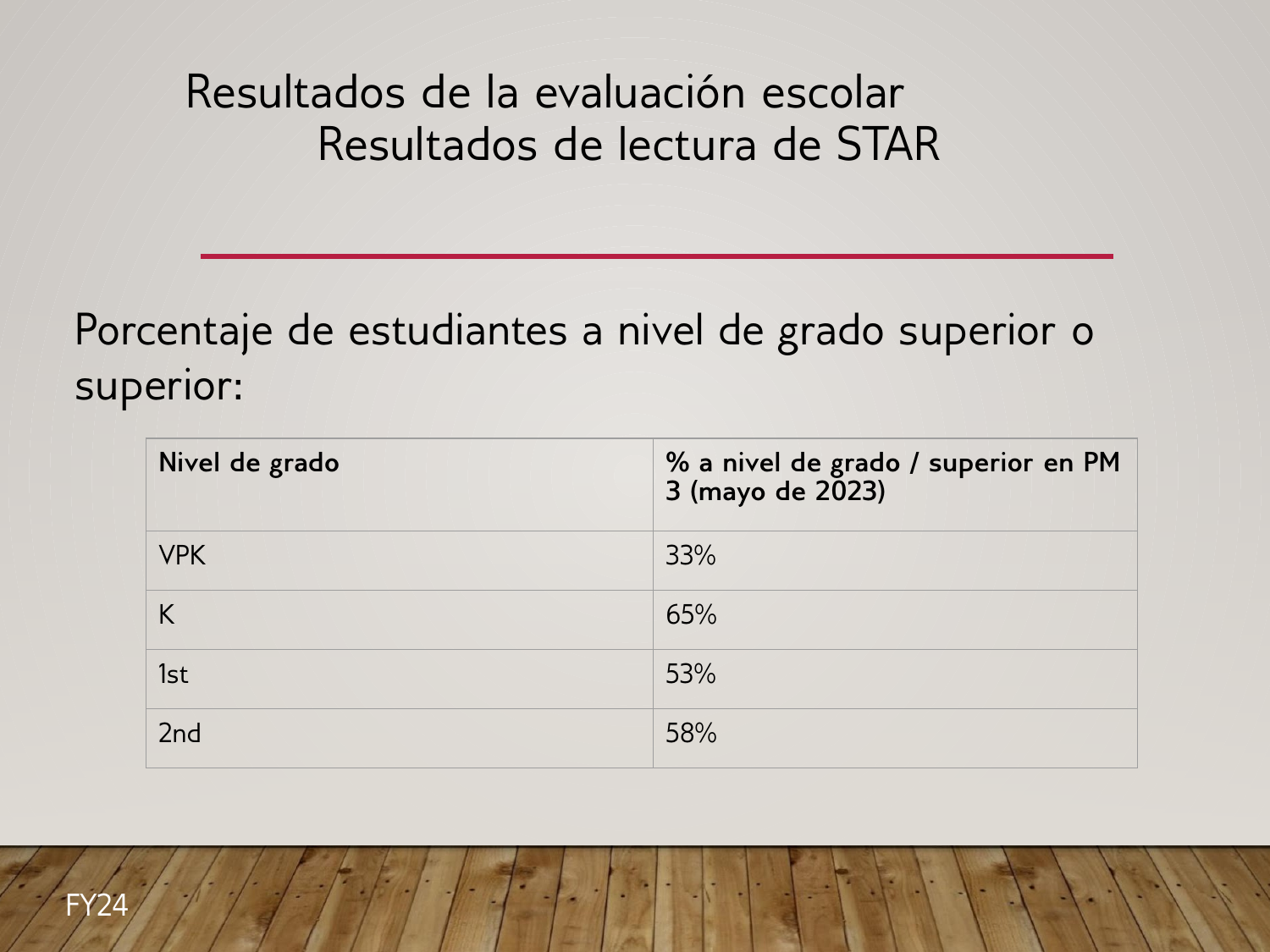

# Resultados de la evaluación escolar
Resultados de lectura de STAR
Porcentaje de estudiantes a nivel de grado superior o superior:

| Nivel de grado | % a nivel de grado / superior en PM 3 (mayo de 2023) |
| --- | --- |
| VPK | 33% |
| K | 65% |
| 1st | 53% |
| 2nd | 58% |
FY24